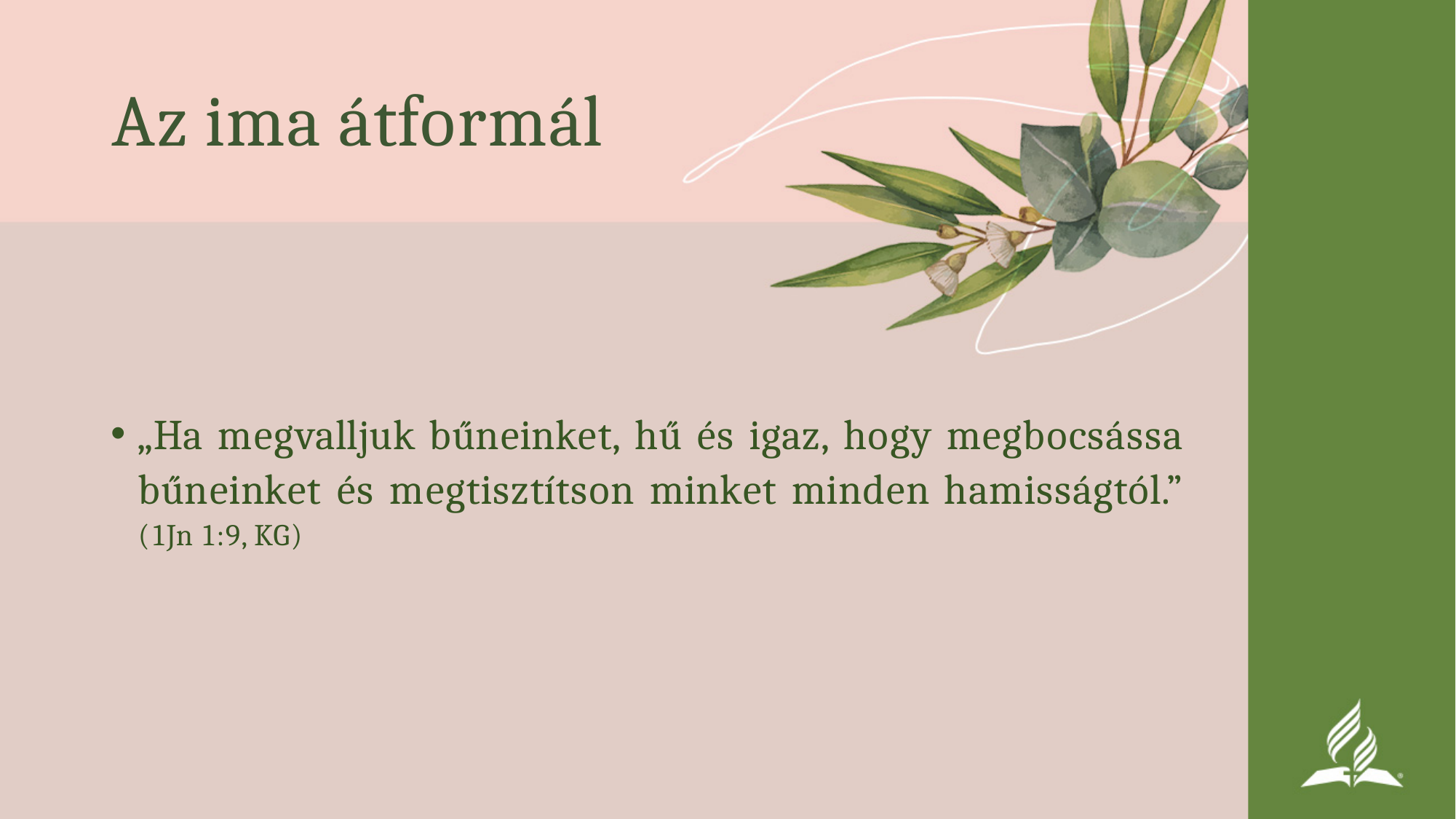

# Az ima átformál
„Ha megvalljuk bűneinket, hű és igaz, hogy megbocsássa bűneinket és megtisztítson minket minden hamisságtól.” (1Jn 1:9, KG)